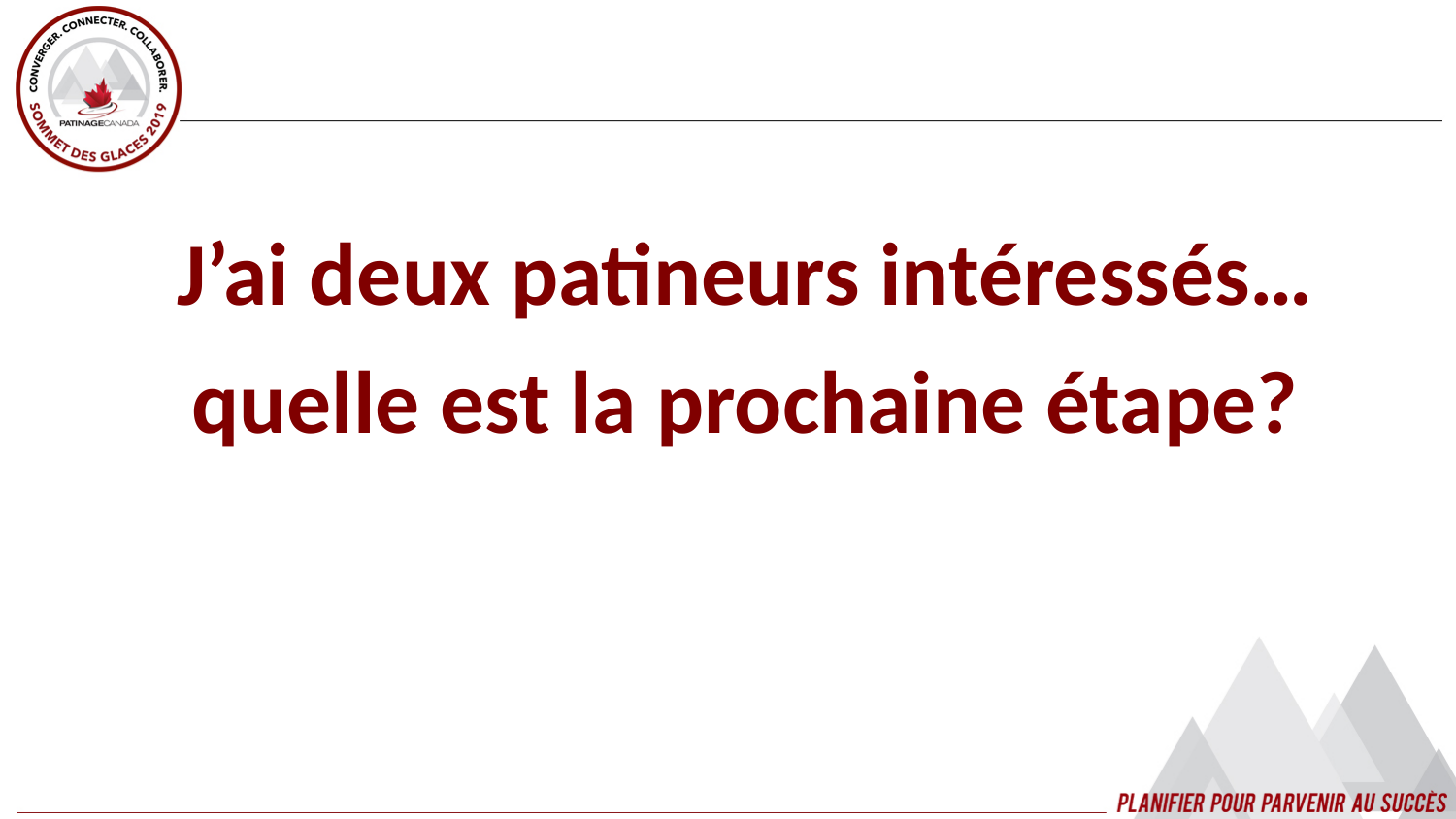

J’ai deux patineurs intéressés… quelle est la prochaine étape?